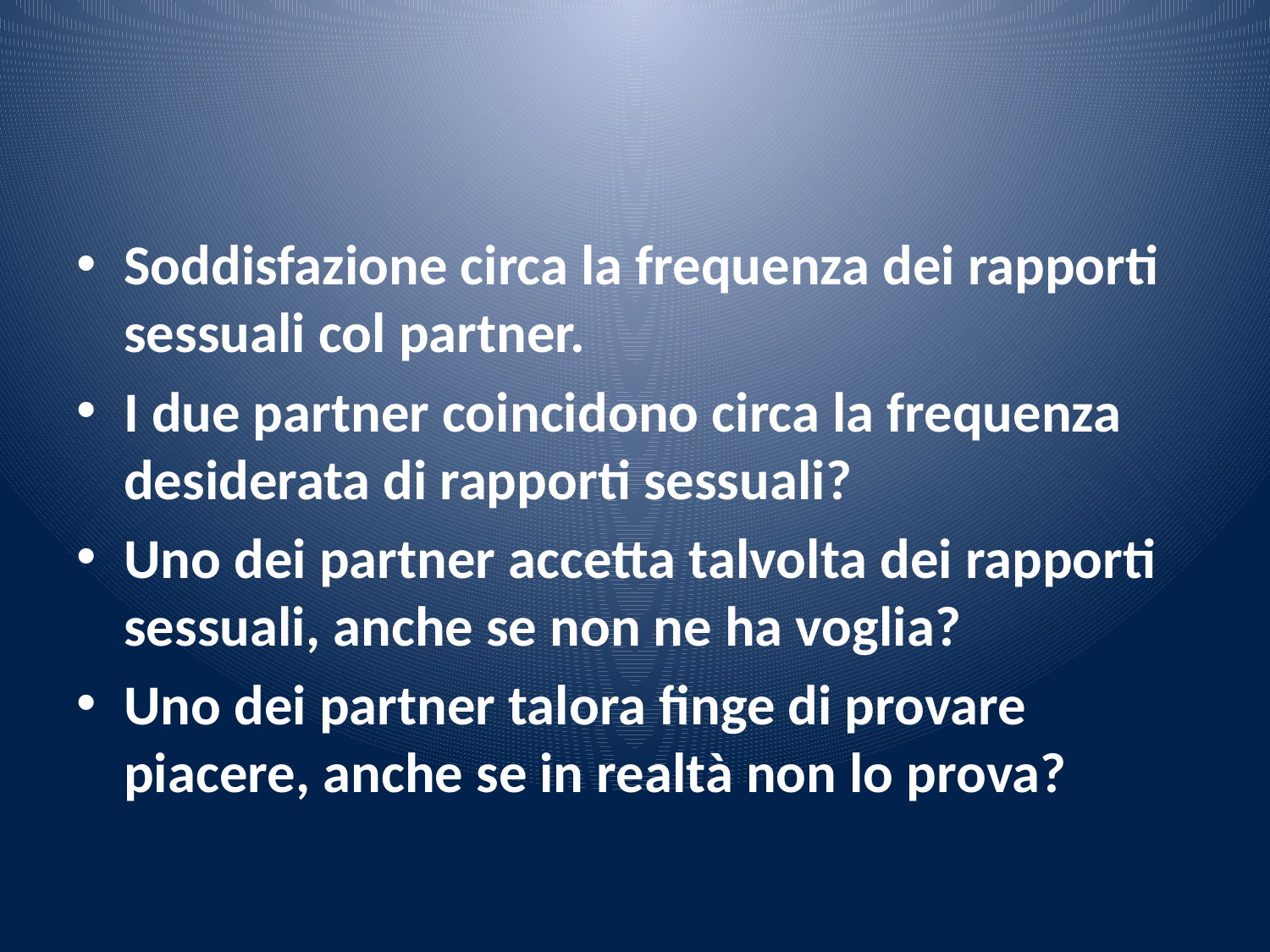

#
Soddisfazione circa la frequenza dei rapporti sessuali col partner.
I due partner coincidono circa la frequenza desiderata di rapporti sessuali?
Uno dei partner accetta talvolta dei rapporti sessuali, anche se non ne ha voglia?
Uno dei partner talora finge di provare piacere, anche se in realtà non lo prova?